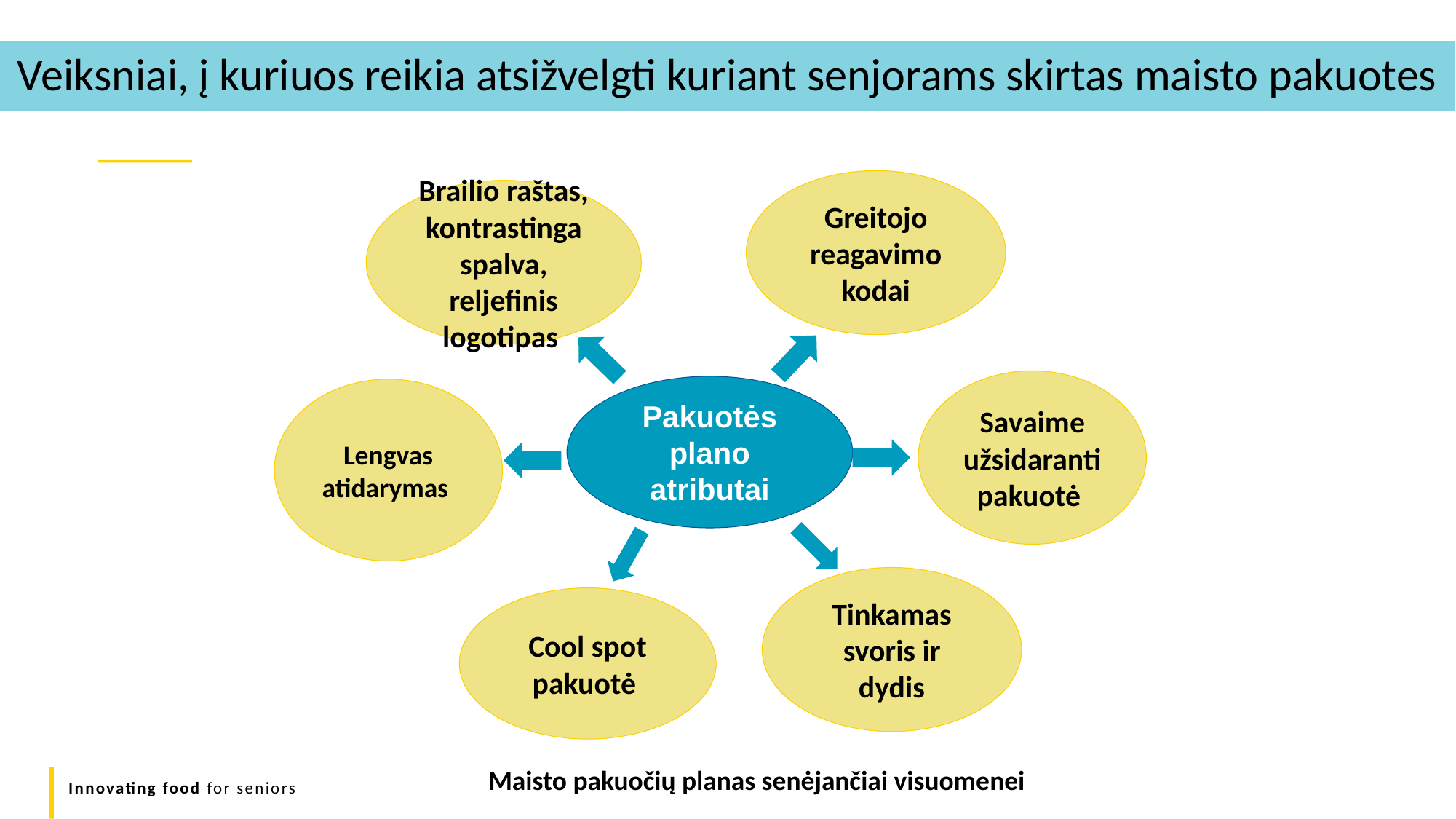

Veiksniai, į kuriuos reikia atsižvelgti kuriant senjorams skirtas maisto pakuotes
Greitojo reagavimo kodai
Brailio raštas, kontrastinga spalva, reljefinis logotipas

Savaime užsidaranti pakuotė
Lengvas atidarymas

Cool spot pakuotė
Pakuotės plano atributai

Tinkamas svoris ir dydis
Maisto pakuočių planas senėjančiai visuomenei